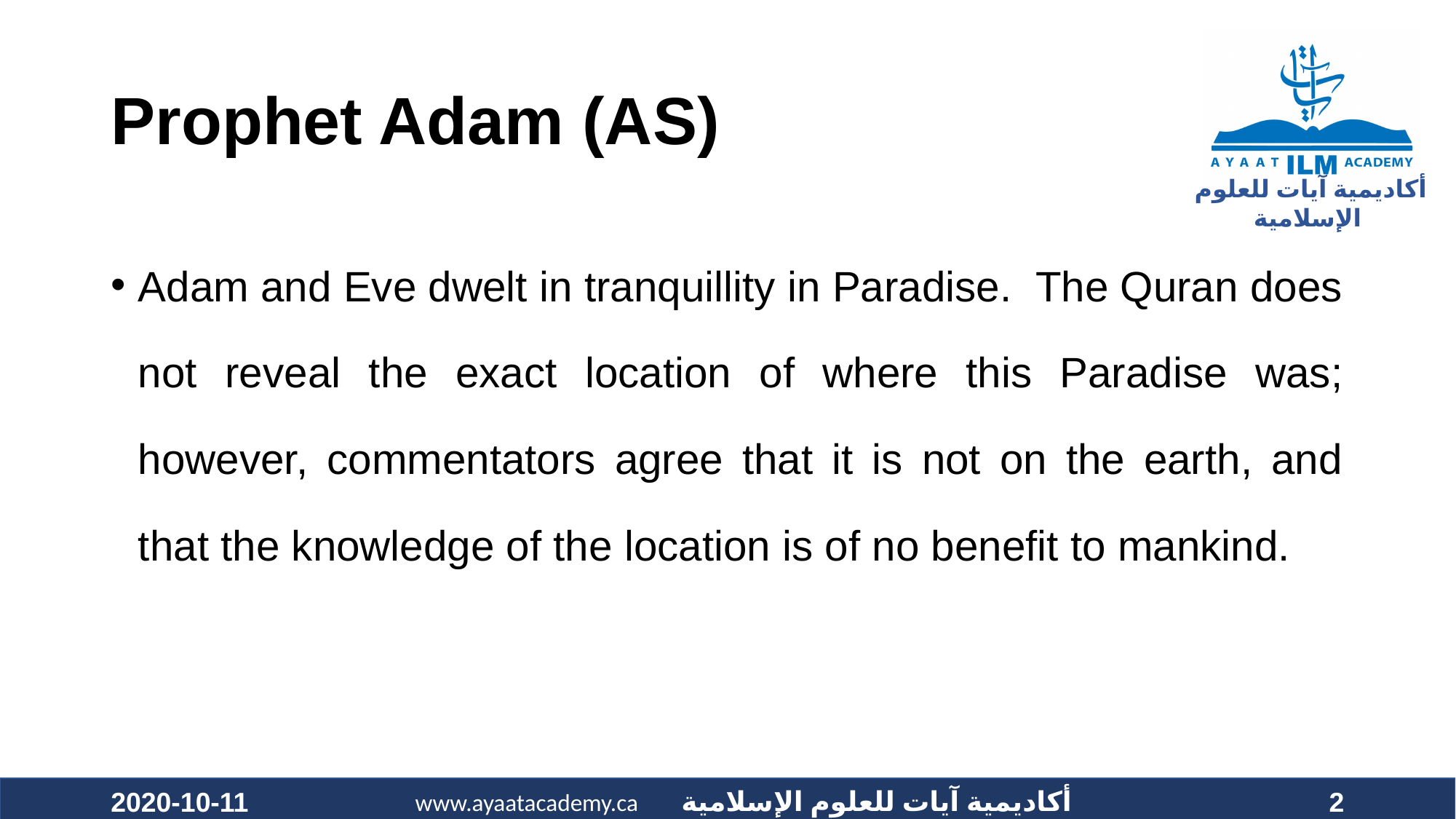

# Prophet Adam (AS)
Adam and Eve dwelt in tranquillity in Paradise.  The Quran does not reveal the exact location of where this Paradise was; however, commentators agree that it is not on the earth, and that the knowledge of the location is of no benefit to mankind.

2020-10-11
2